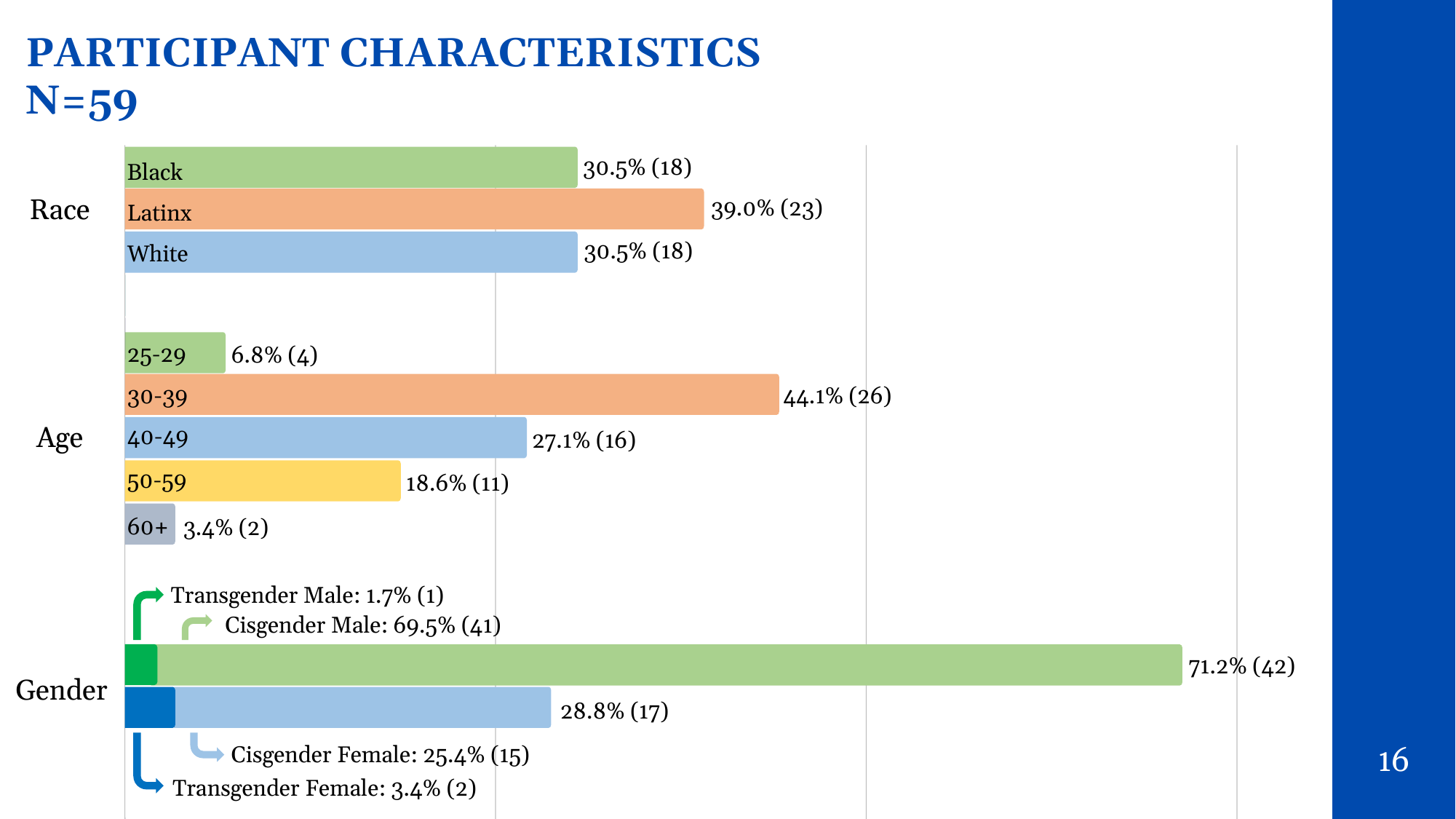

PARTICIPANT CHARACTERISTICS
N=59

30.5% (18)
Black
39.0% (23)
Race
Latinx
30.5% (18)
White
25-29
6.8% (4)
30-39
44.1% (26)
40-49
27.1% (16)
Age
50-59
18.6% (11)
60+
3.4% (2)
Transgender Male: 1.7% (1)

Cisgender Male: 69.5% (41)

71.2% (42)
Gender
28.8% (17)
16

Cisgender Female: 25.4% (15)
Transgender Female: 3.4% (2)